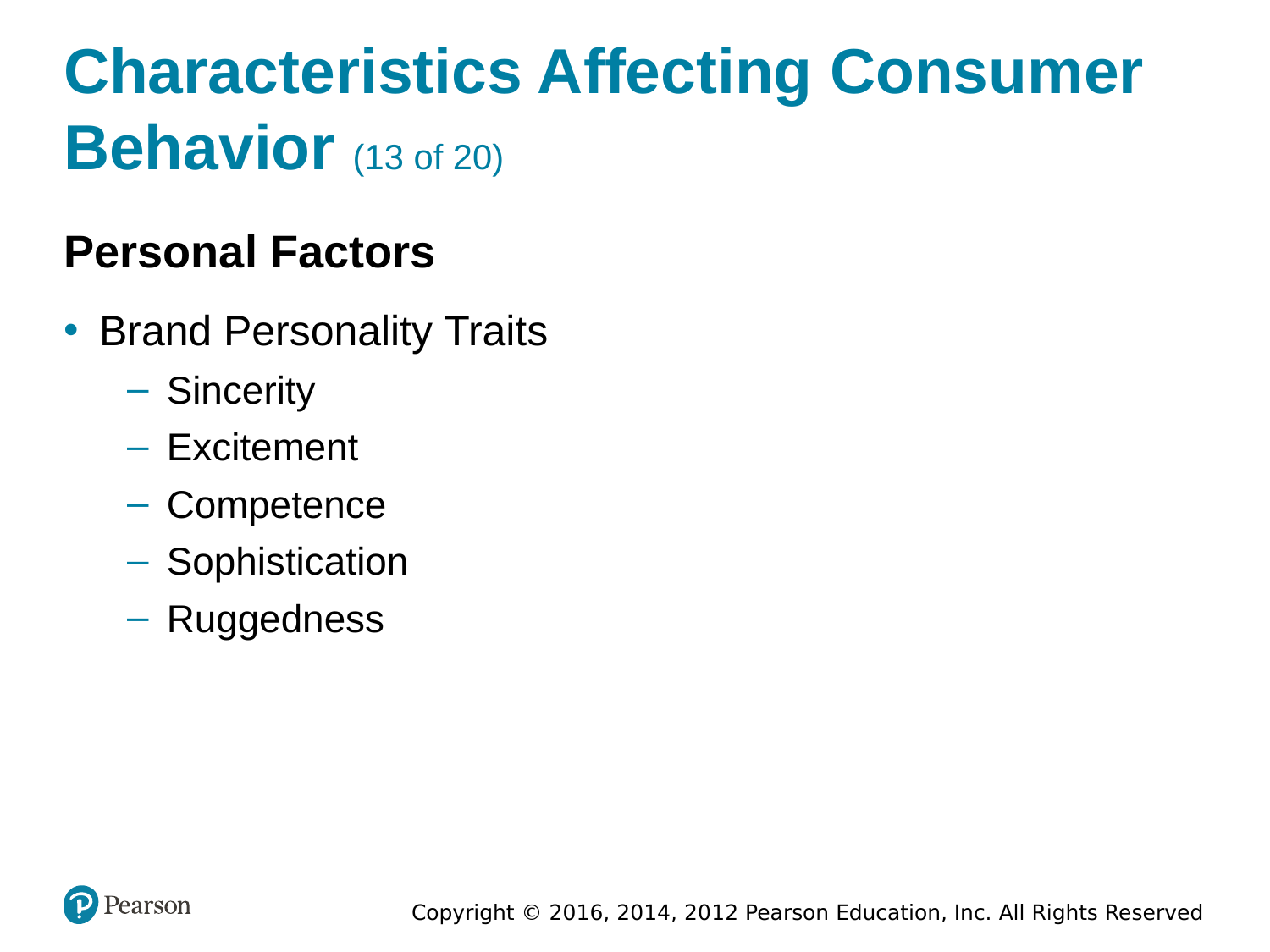

# Characteristics Affecting Consumer Behavior (13 of 20)
Personal Factors
Brand Personality Traits
Sincerity
Excitement
Competence
Sophistication
Ruggedness